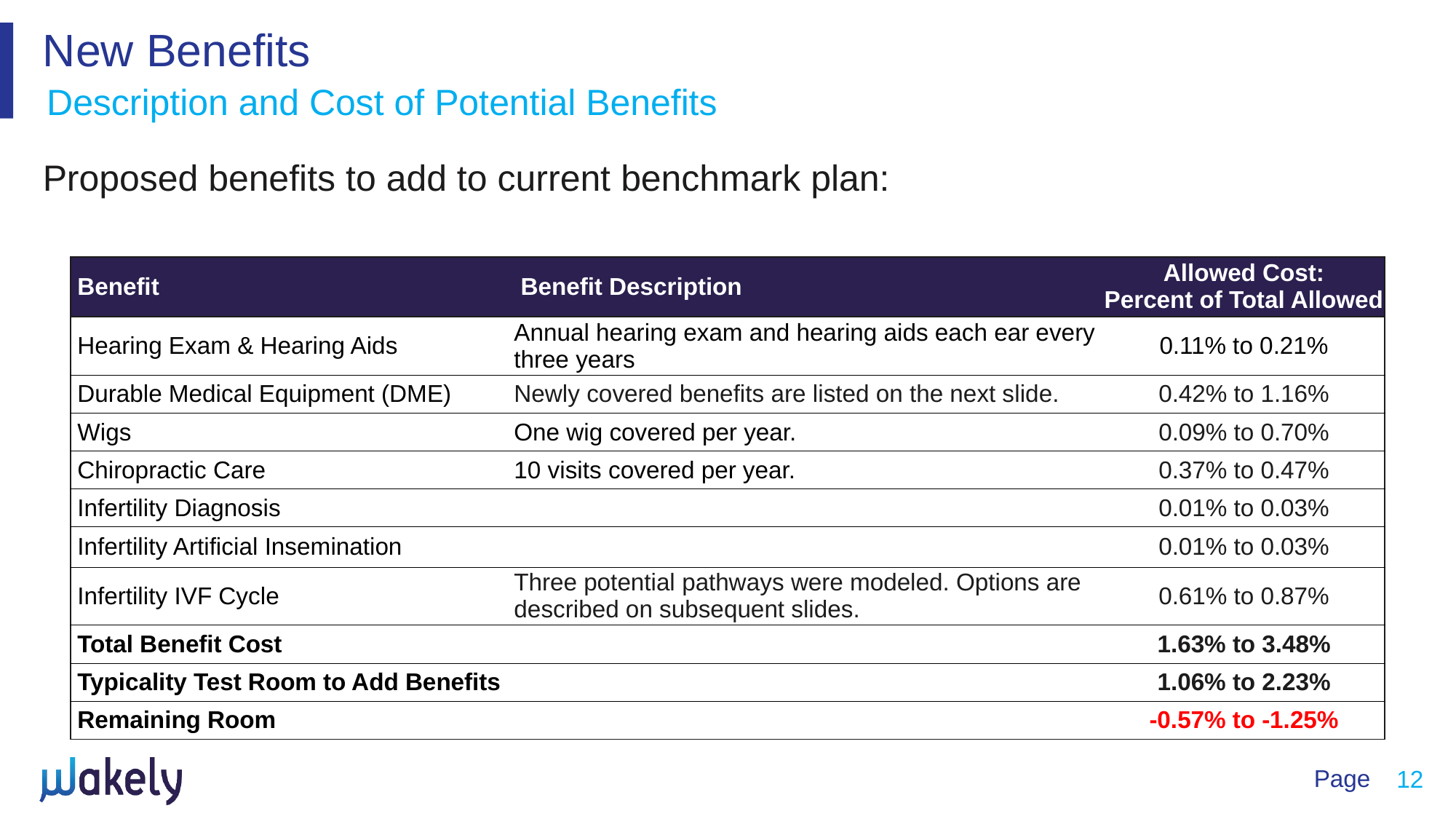

New Benefits
Description and Cost of Potential Benefits
Proposed benefits to add to current benchmark plan:
| Benefit | Benefit Description | Allowed Cost: Percent of Total Allowed |
| --- | --- | --- |
| Hearing Exam & Hearing Aids | Annual hearing exam and hearing aids each ear every three years | 0.11% to 0.21% |
| Durable Medical Equipment (DME) | Newly covered benefits are listed on the next slide. | 0.42% to 1.16% |
| Wigs | One wig covered per year. | 0.09% to 0.70% |
| Chiropractic Care | 10 visits covered per year. | 0.37% to 0.47% |
| Infertility Diagnosis |  | 0.01% to 0.03% |
| Infertility Artificial Insemination |  | 0.01% to 0.03% |
| Infertility IVF Cycle | Three potential pathways were modeled. Options are described on subsequent slides. | 0.61% to 0.87% |
| Total Benefit Cost |  | 1.63% to 3.48% |
| Typicality Test Room to Add Benefits |  | 1.06% to 2.23% |
| Remaining Room |  | -0.57% to -1.25% |